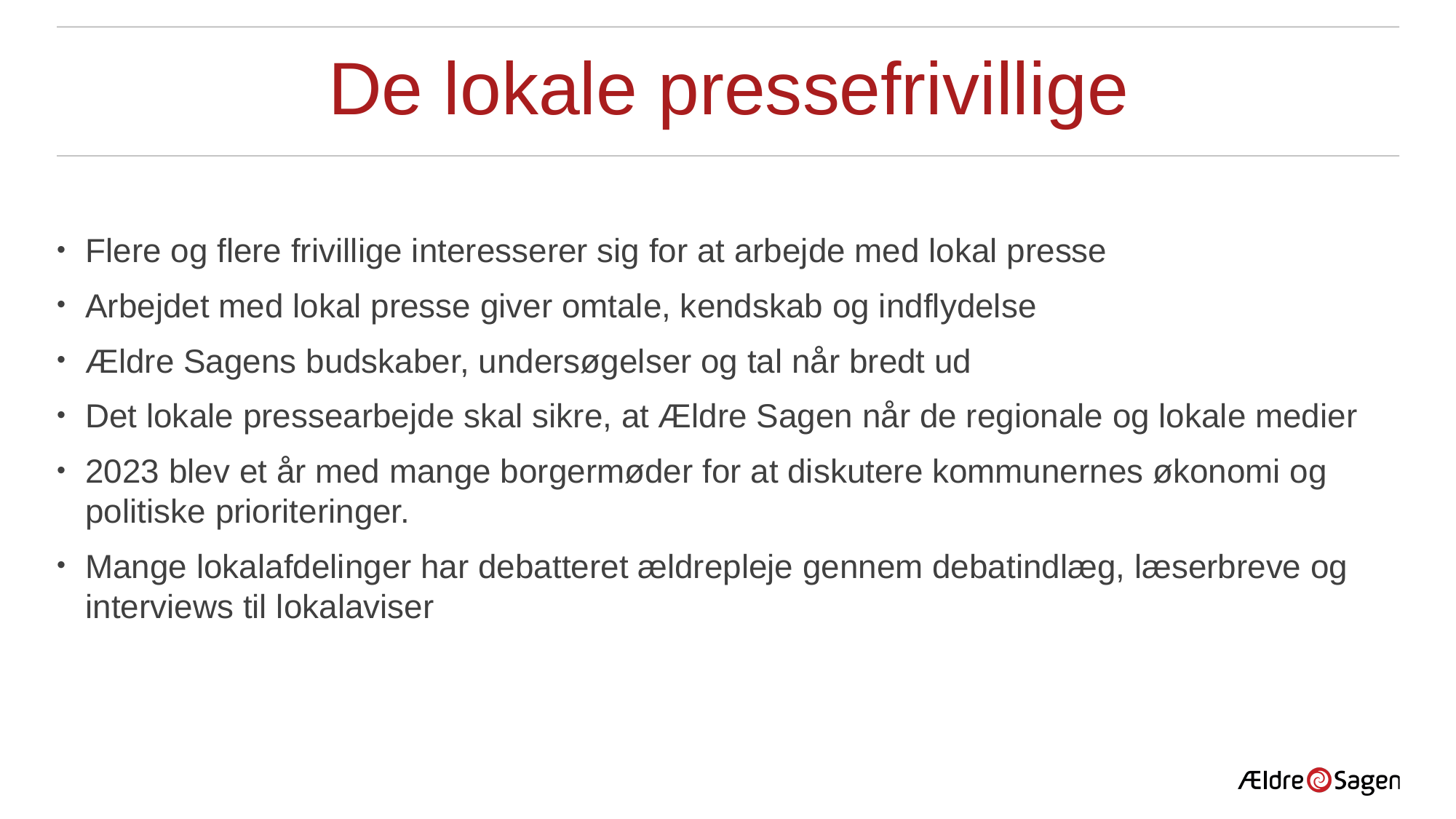

# De lokale pressefrivillige
Flere og flere frivillige interesserer sig for at arbejde med lokal presse
Arbejdet med lokal presse giver omtale, kendskab og indflydelse
Ældre Sagens budskaber, undersøgelser og tal når bredt ud
Det lokale pressearbejde skal sikre, at Ældre Sagen når de regionale og lokale medier
2023 blev et år med mange borgermøder for at diskutere kommunernes økonomi og politiske prioriteringer.
Mange lokalafdelinger har debatteret ældrepleje gennem debatindlæg, læserbreve og interviews til lokalaviser